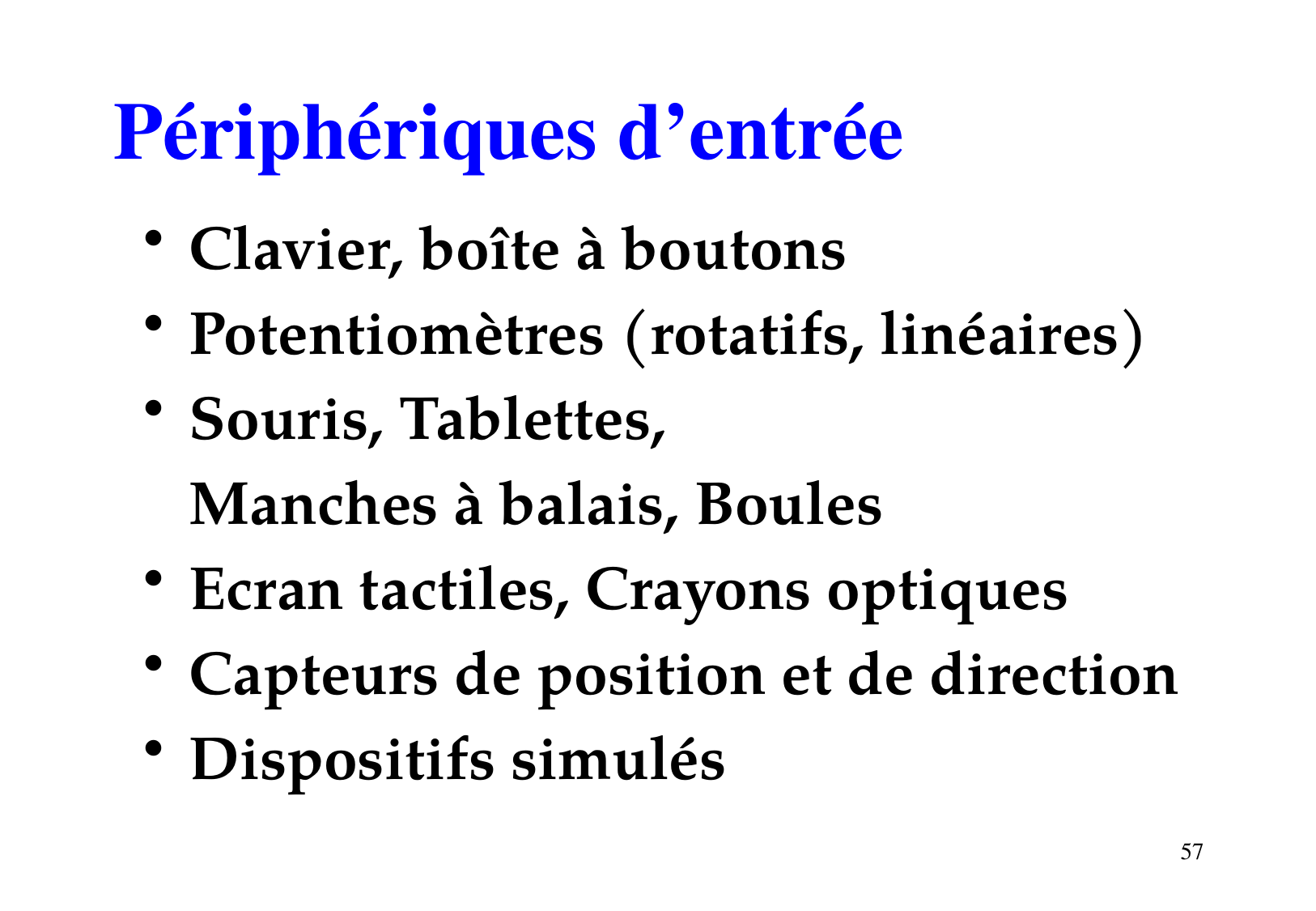

# Périphériques d’entrée
Clavier, boîte à boutons
Potentiomètres (rotatifs, linéaires)
Souris, Tablettes,
	Manches à balais, Boules
Ecran tactiles, Crayons optiques
Capteurs de position et de direction
Dispositifs simulés
57